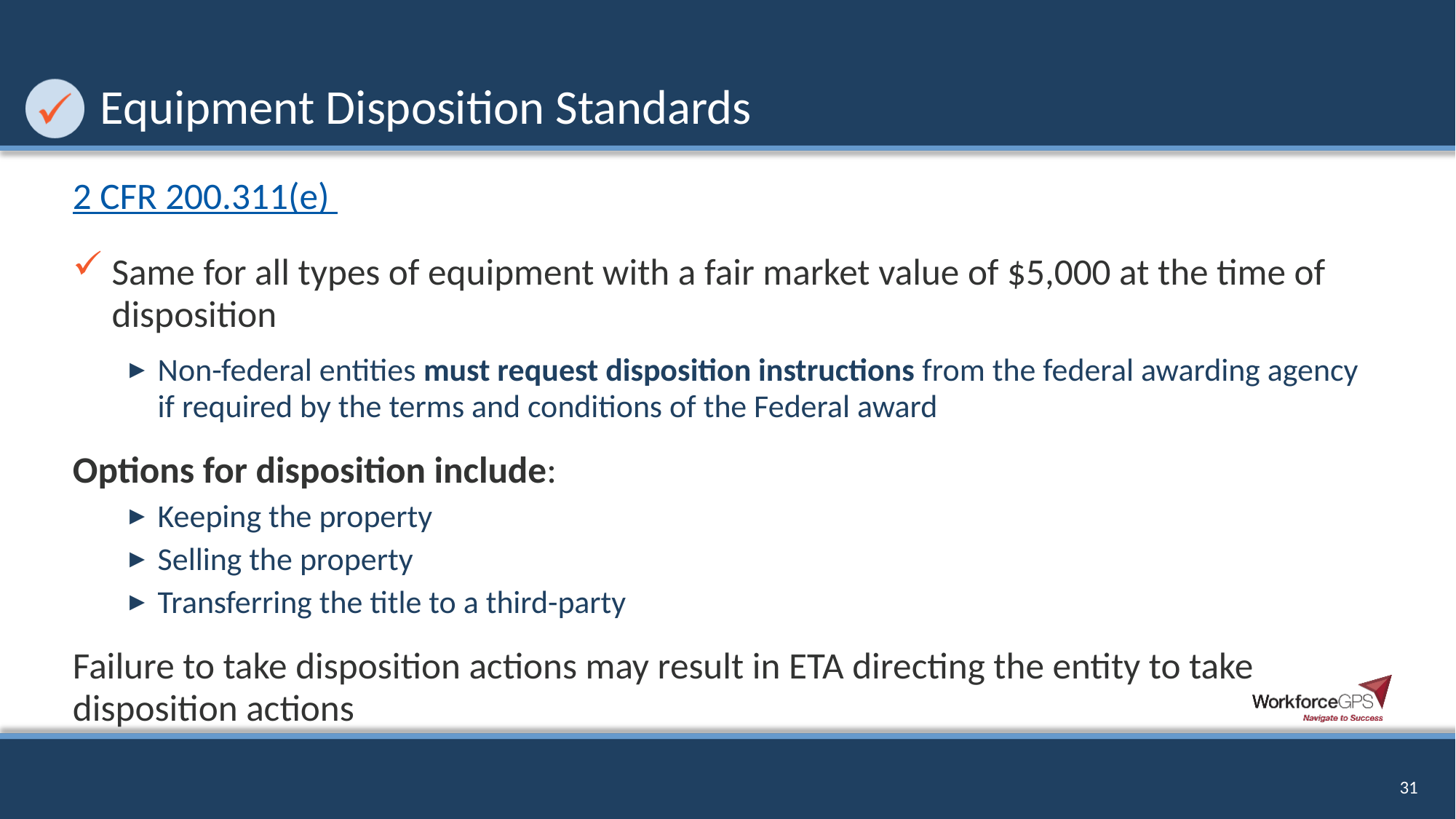

# Equipment Disposition Standards
2 CFR 200.311(e)
Same for all types of equipment with a fair market value of $5,000 at the time of disposition
Non-federal entities must request disposition instructions from the federal awarding agency if required by the terms and conditions of the Federal award
Options for disposition include:
Keeping the property
Selling the property
Transferring the title to a third-party
Failure to take disposition actions may result in ETA directing the entity to take disposition actions

31